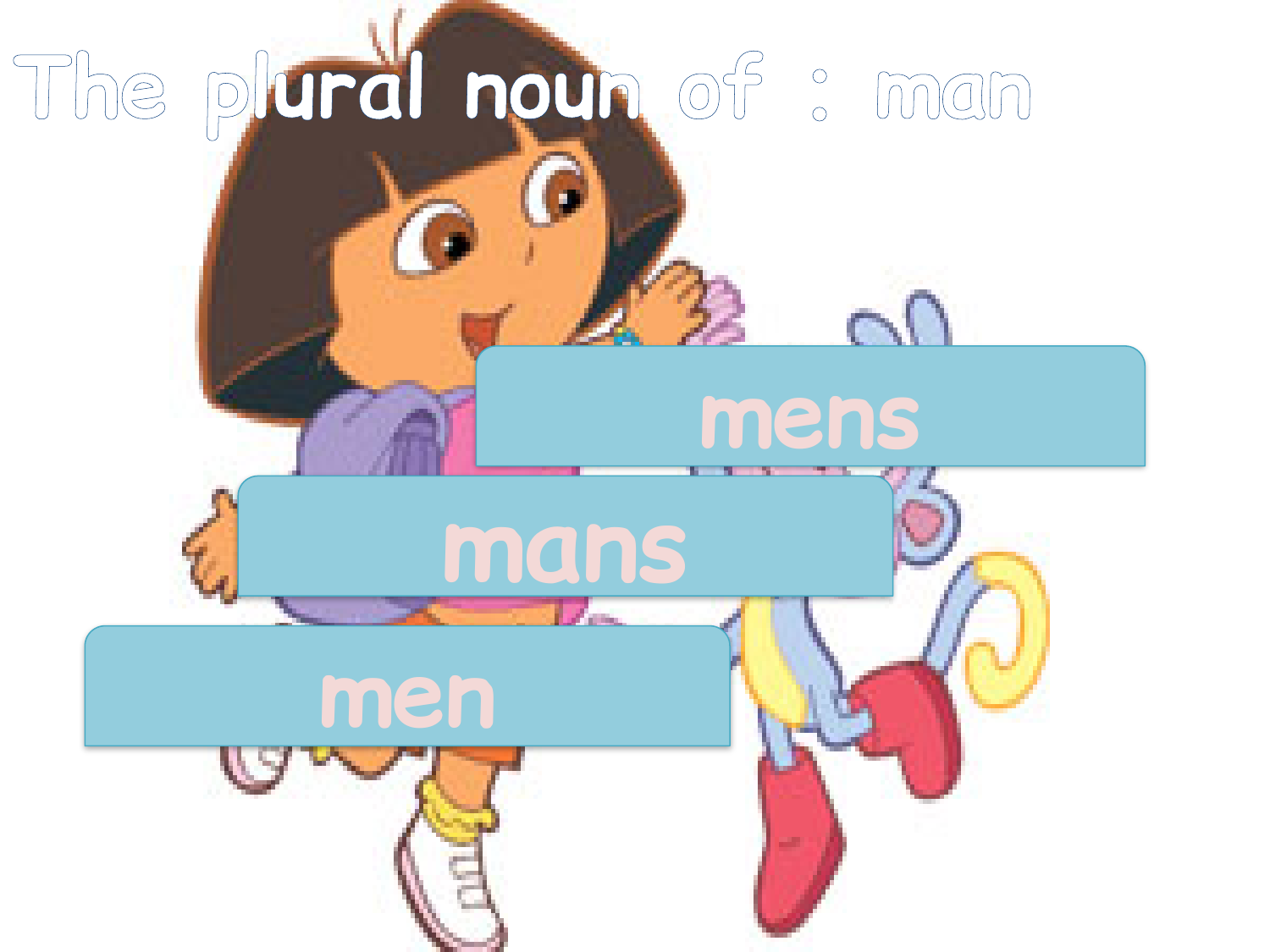

The plural noun of : man
mens
mans
men